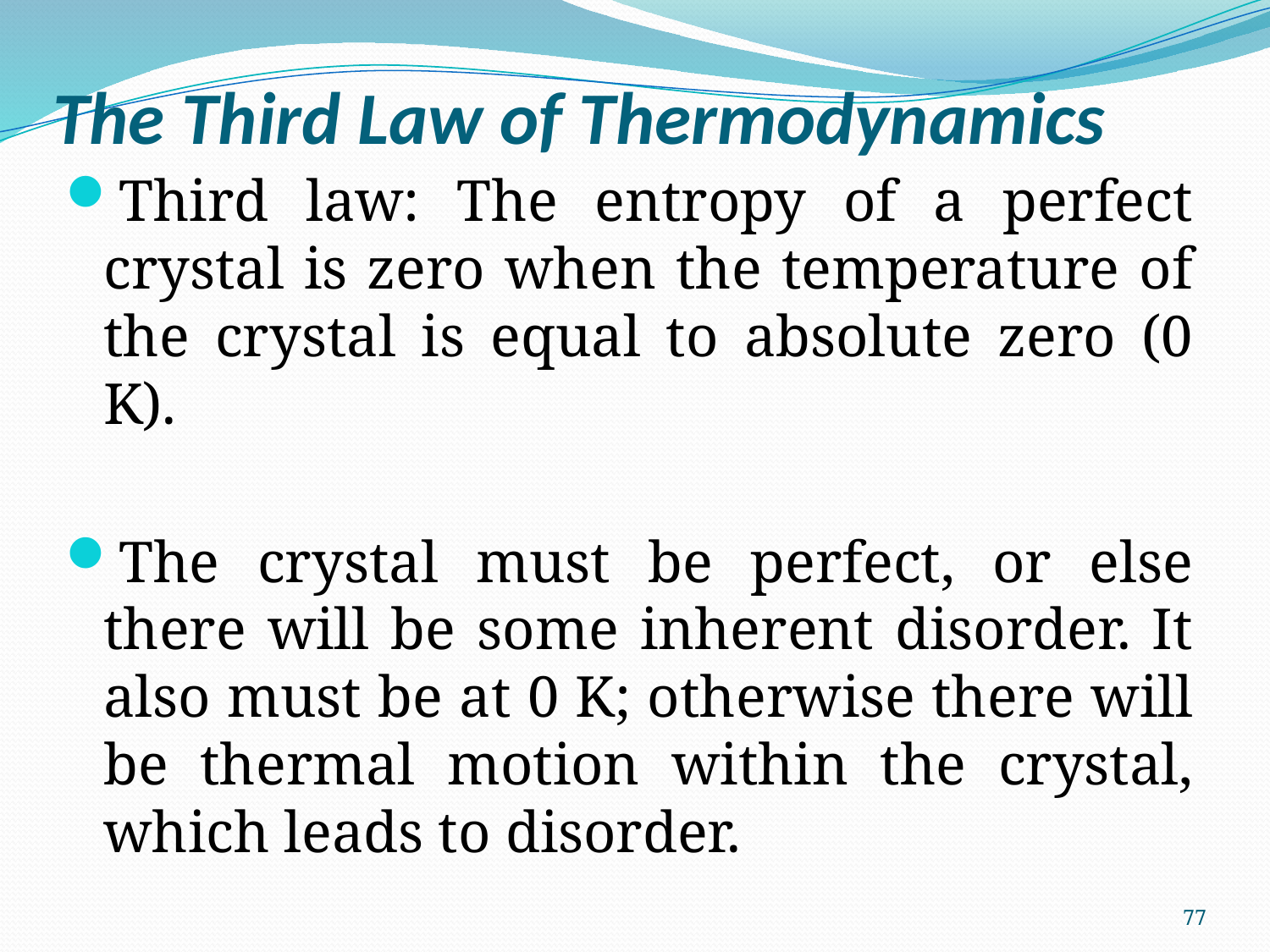

# The Third Law of Thermodynamics
Third law: The entropy of a perfect crystal is zero when the temperature of the crystal is equal to absolute zero (0 K).

The crystal must be perfect, or else there will be some inherent disorder. It also must be at 0 K; otherwise there will be thermal motion within the crystal, which leads to disorder.

77